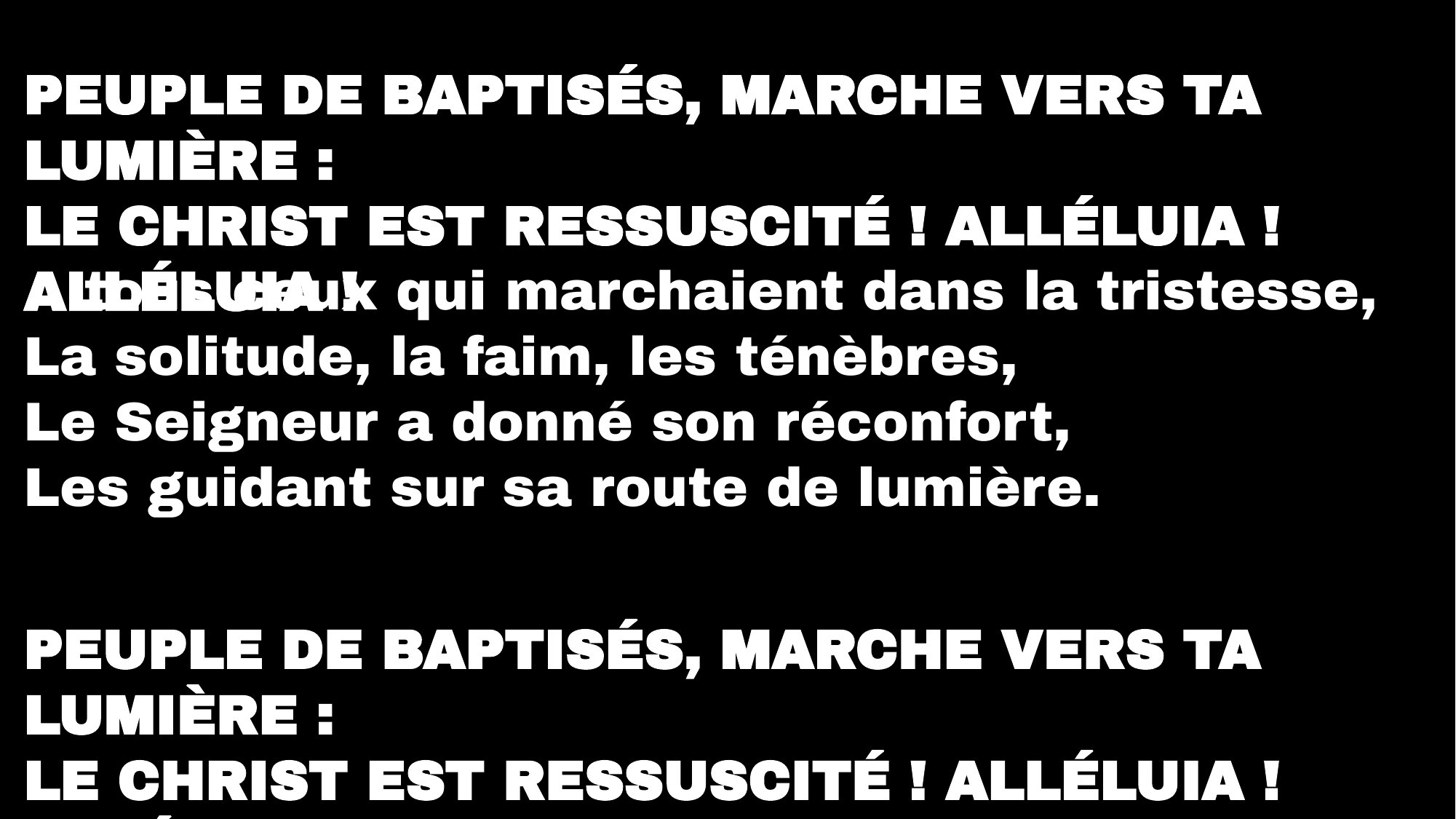

Peuple de baptisés, marche vers ta lumière :
Le Christ est ressuscité ! Alléluia ! Alléluia !
A tous ceux qui marchaient dans la tristesse,
La solitude, la faim, les ténèbres,
Le Seigneur a donné son réconfort,
Les guidant sur sa route de lumière.
Peuple de baptisés, marche vers ta lumière :
Le Christ est ressuscité ! Alléluia ! Alléluia !